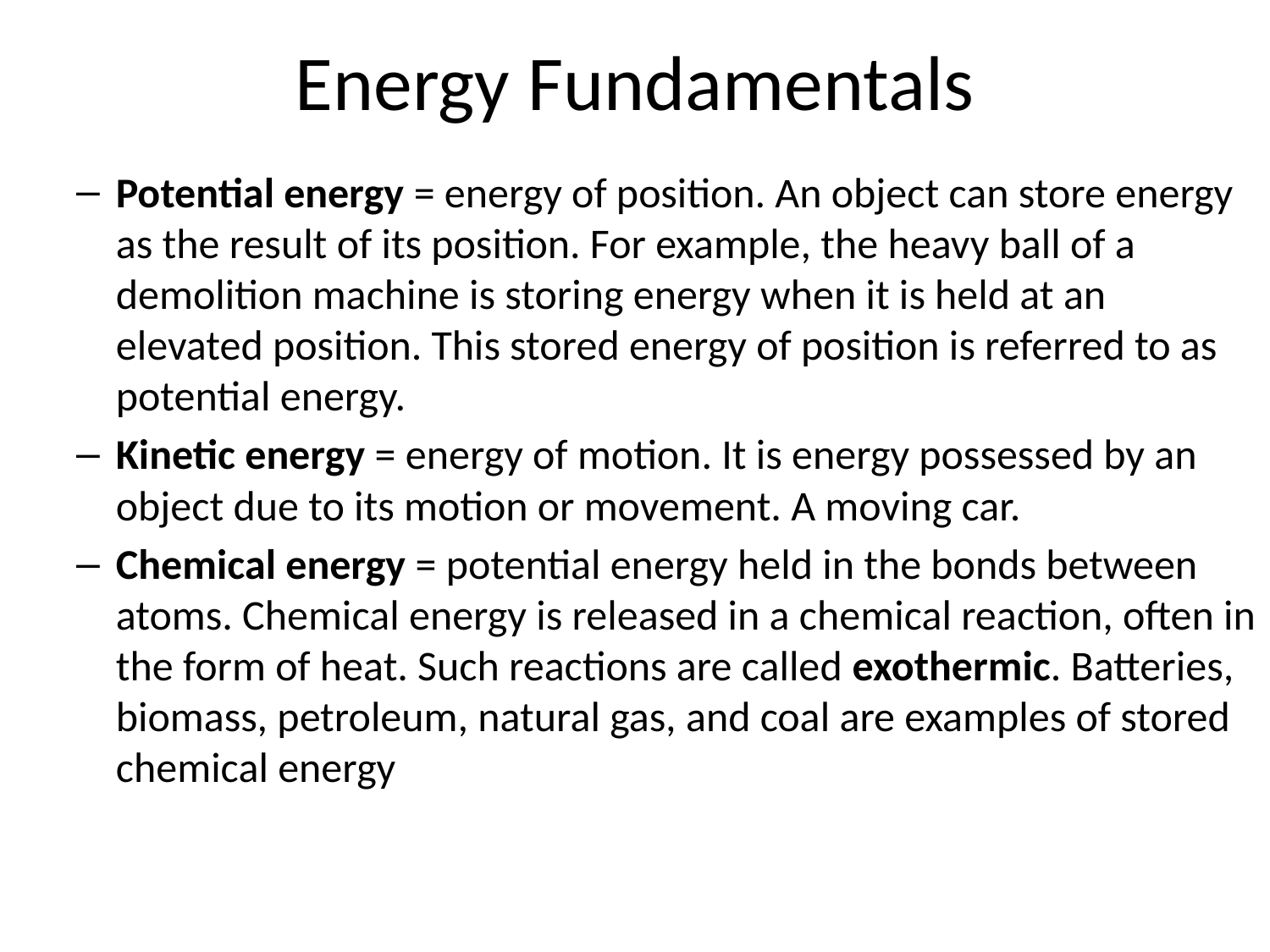

# Energy Fundamentals
Potential energy = energy of position. An object can store energy as the result of its position. For example, the heavy ball of a demolition machine is storing energy when it is held at an elevated position. This stored energy of position is referred to as potential energy.
Kinetic energy = energy of motion. It is energy possessed by an object due to its motion or movement. A moving car.
Chemical energy = potential energy held in the bonds between atoms. Chemical energy is released in a chemical reaction, often in the form of heat. Such reactions are called exothermic. Batteries, biomass, petroleum, natural gas, and coal are examples of stored chemical energy